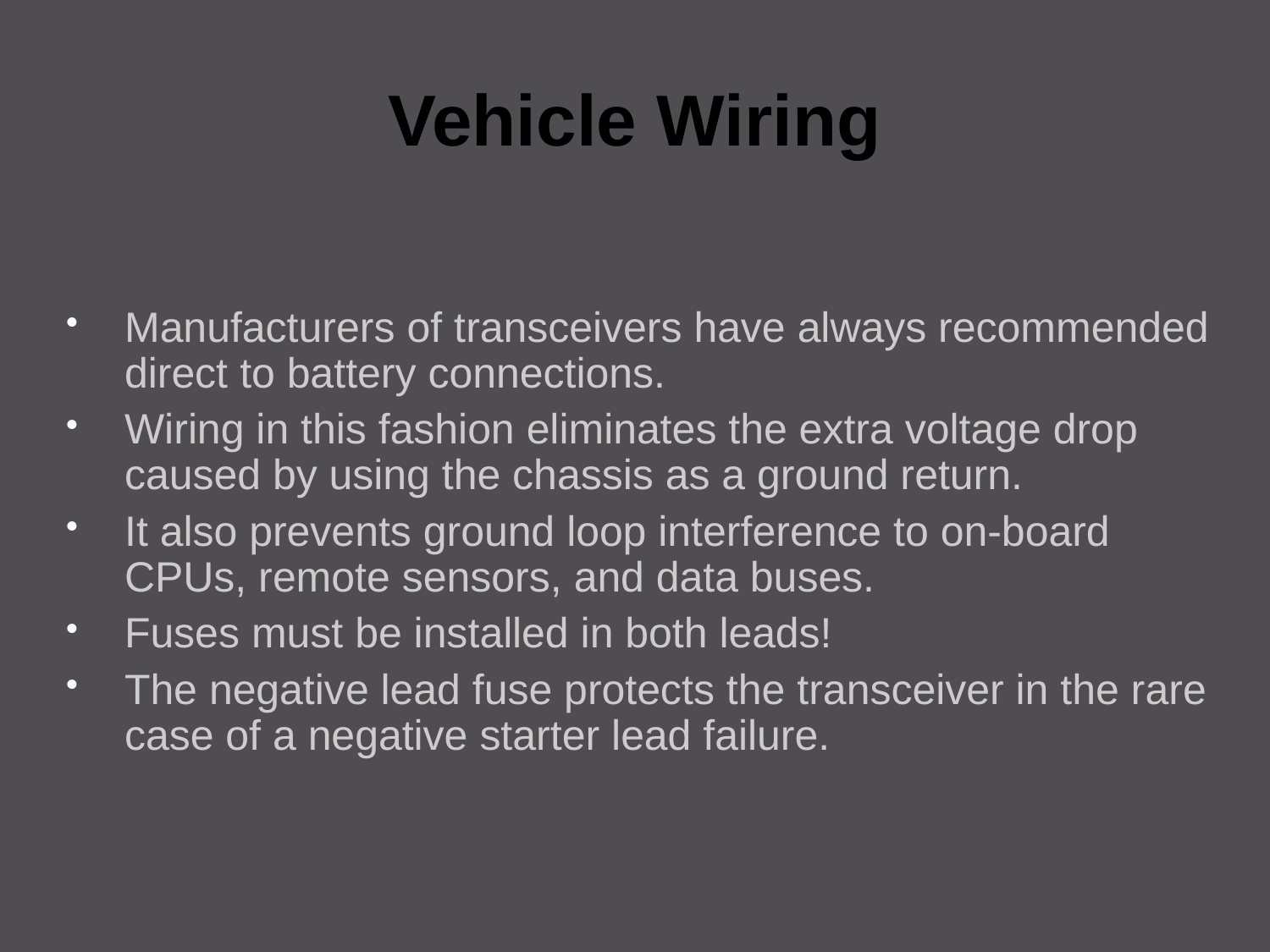

# Vehicle Wiring
Manufacturers of transceivers have always recommended direct to battery connections.
Wiring in this fashion eliminates the extra voltage drop caused by using the chassis as a ground return.
It also prevents ground loop interference to on-board CPUs, remote sensors, and data buses.
Fuses must be installed in both leads!
The negative lead fuse protects the transceiver in the rare case of a negative starter lead failure.